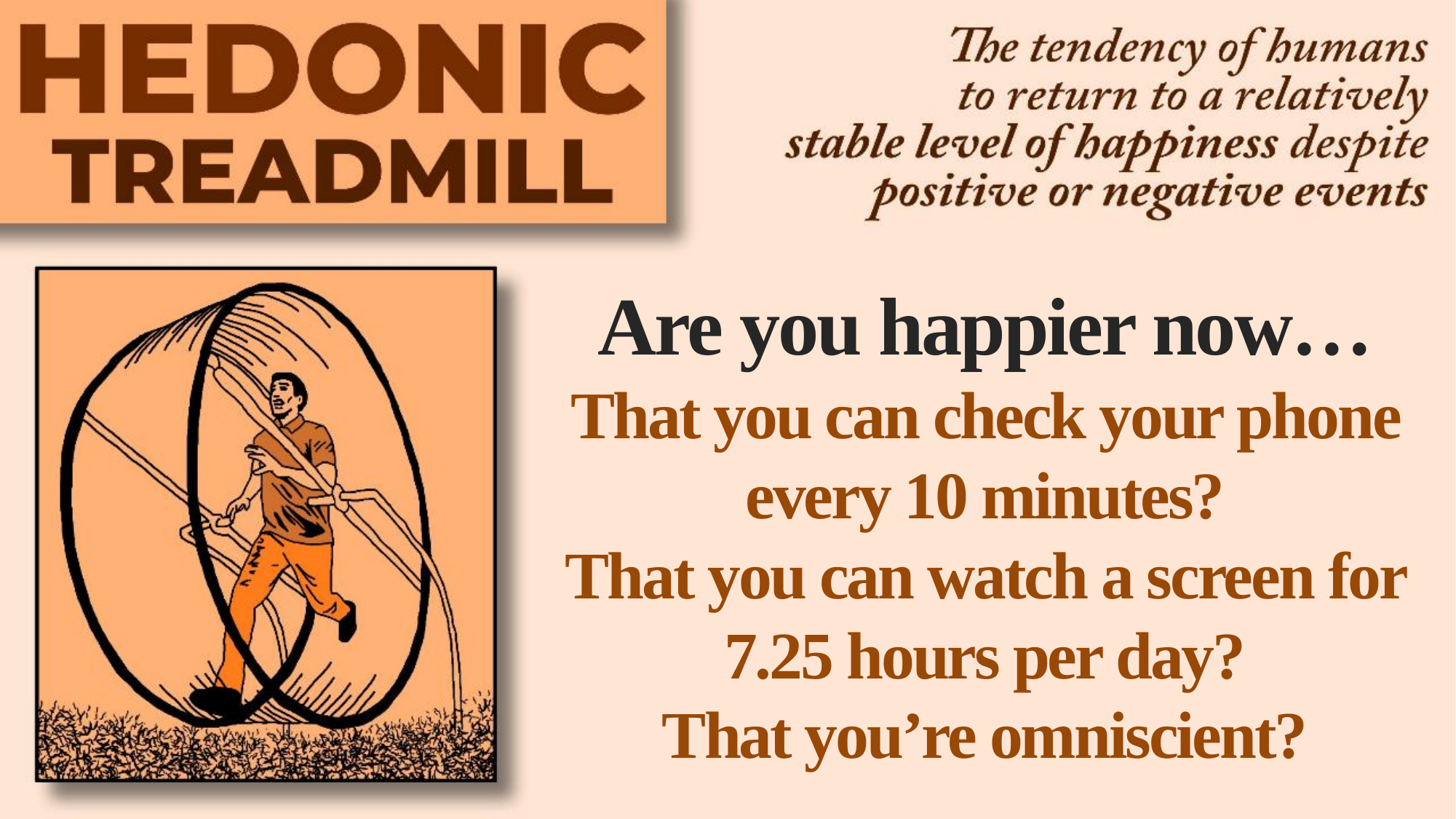

Are you happier now…
That you can check your phone every 10 minutes?
That you can watch a screen for 7.25 hours per day?
That you’re omniscient?